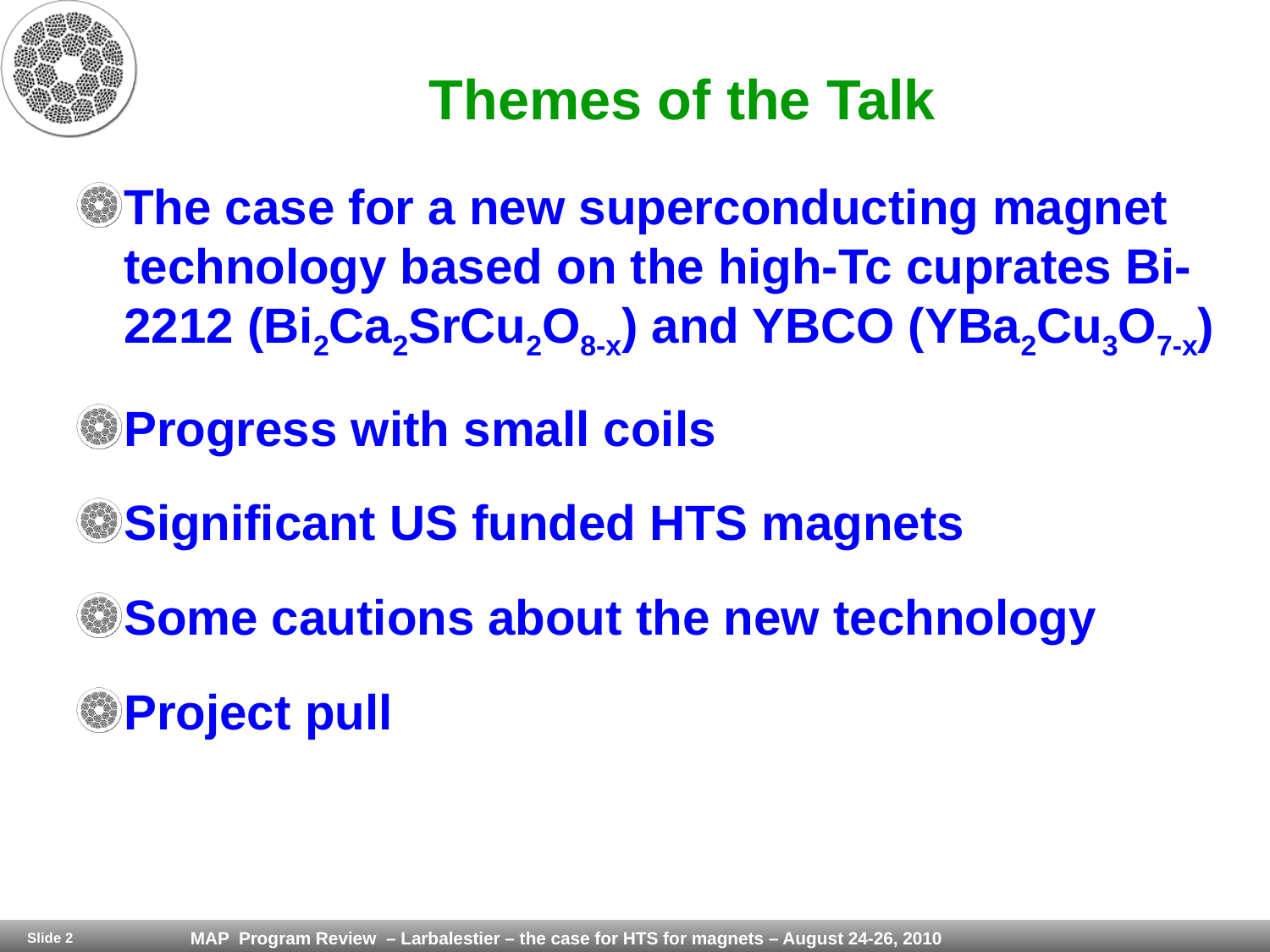

# Themes of the Talk
The case for a new superconducting magnet technology based on the high-Tc cuprates Bi-2212 (Bi2Ca2SrCu2O8-x) and YBCO (YBa2Cu3O7-x)
Progress with small coils
Significant US funded HTS magnets
Some cautions about the new technology
Project pull